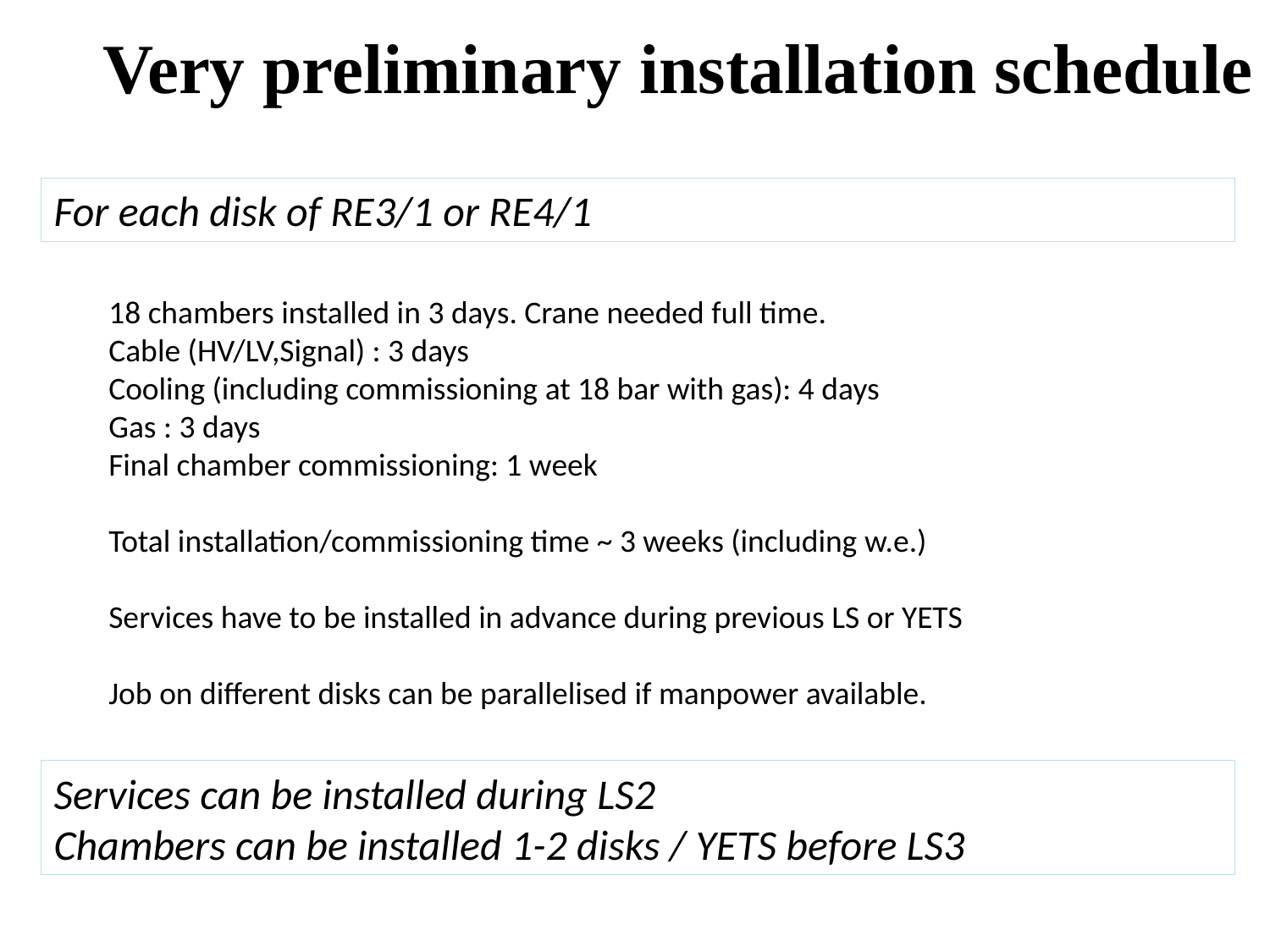

Very preliminary installation schedule
For each disk of RE3/1 or RE4/1
18 chambers installed in 3 days. Crane needed full time.
Cable (HV/LV,Signal) : 3 days
Cooling (including commissioning at 18 bar with gas): 4 days
Gas : 3 days
Final chamber commissioning: 1 week

Total installation/commissioning time ~ 3 weeks (including w.e.)

Services have to be installed in advance during previous LS or YETS

Job on different disks can be parallelised if manpower available.

Services can be installed during LS2
Chambers can be installed 1-2 disks / YETS before LS3